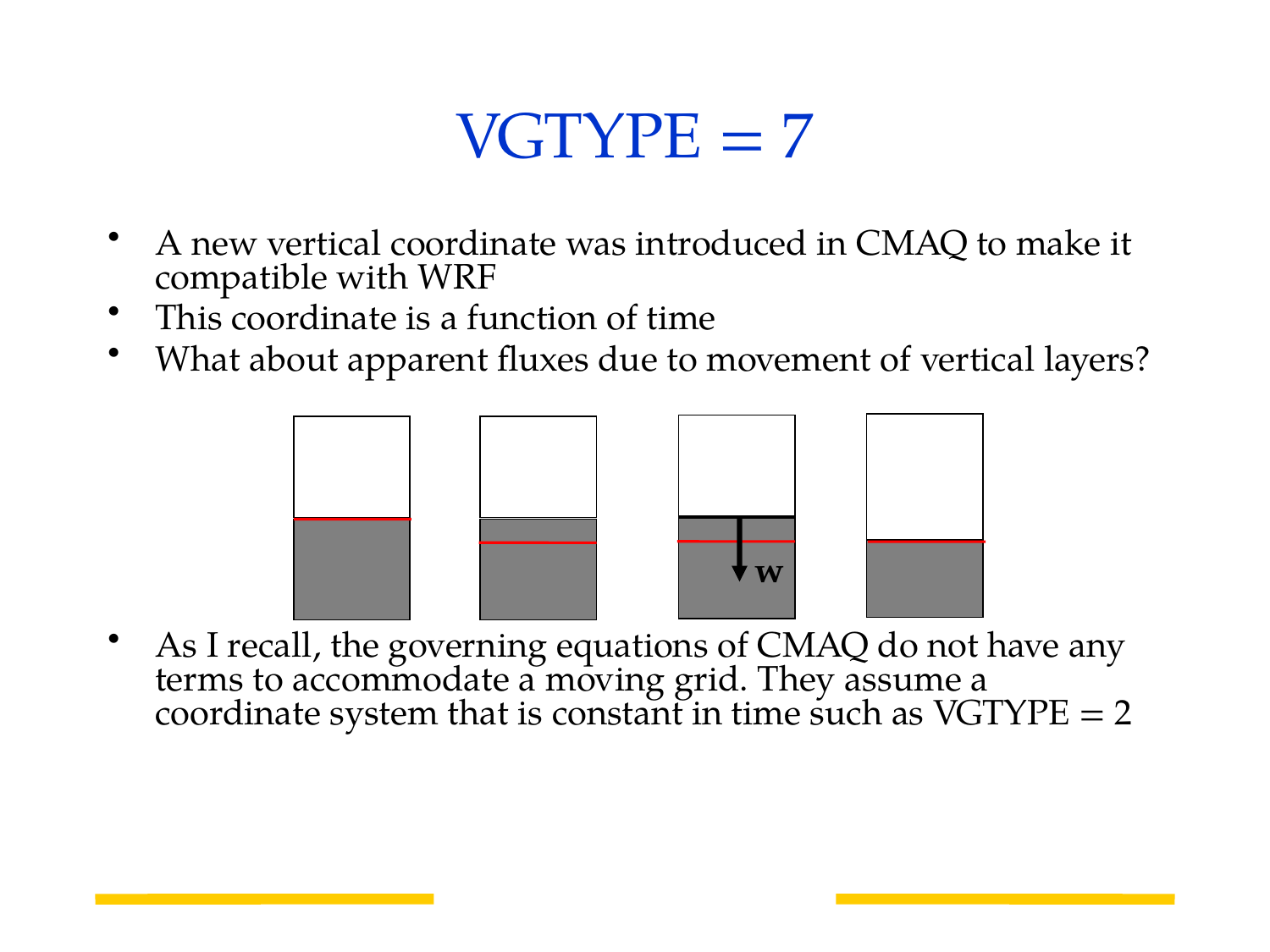

# VGTYPE = 7
A new vertical coordinate was introduced in CMAQ to make it compatible with WRF
This coordinate is a function of time
What about apparent fluxes due to movement of vertical layers?

As I recall, the governing equations of CMAQ do not have any
terms to accommodate a moving grid. They assume a coordinate system that is constant in time such as VGTYPE = 2

w